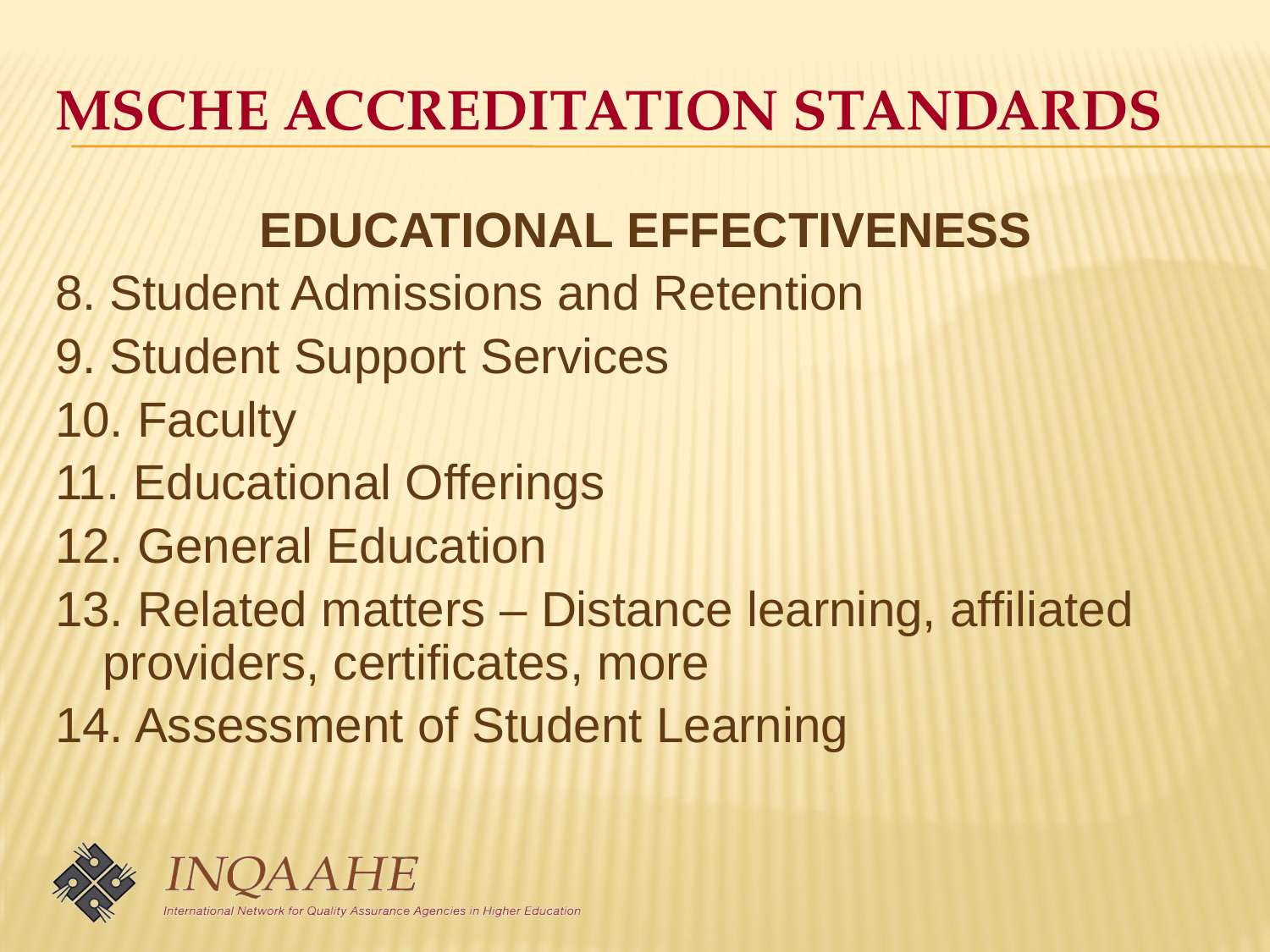

MSCHE ACCREDITATION STANDARDS
EDUCATIONAL EFFECTIVENESS
8. Student Admissions and Retention
9. Student Support Services
10. Faculty
11. Educational Offerings
12. General Education
13. Related matters – Distance learning, affiliated providers, certificates, more
14. Assessment of Student Learning